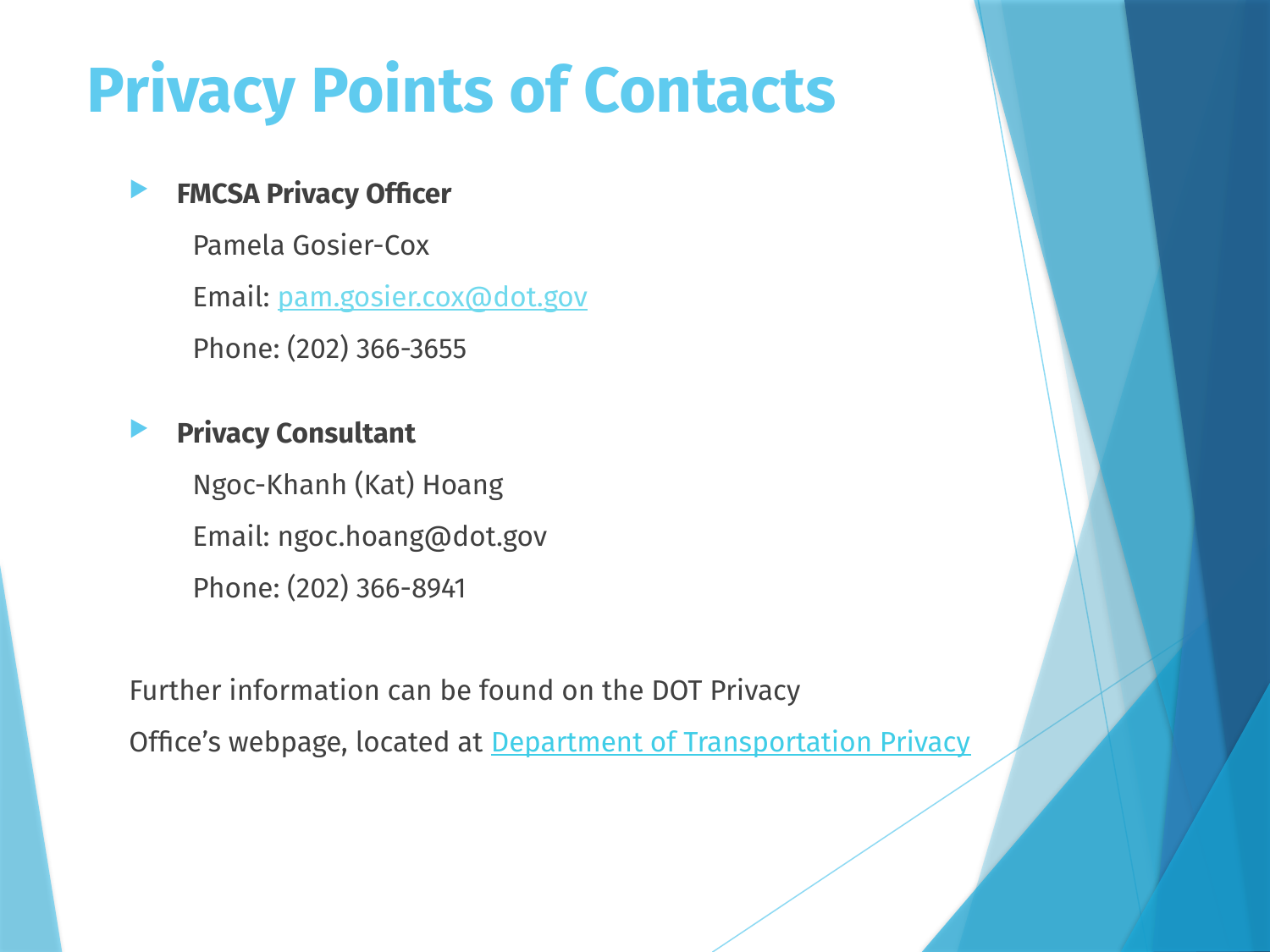

# Privacy Points of Contacts
FMCSA Privacy Officer
Pamela Gosier-Cox
Email: pam.gosier.cox@dot.gov
Phone: (202) 366-3655

Privacy Consultant
Ngoc-Khanh (Kat) Hoang
Email: ngoc.hoang@dot.gov
Phone: (202) 366-8941

Further information can be found on the DOT Privacy
Office’s webpage, located at Department of Transportation Privacy